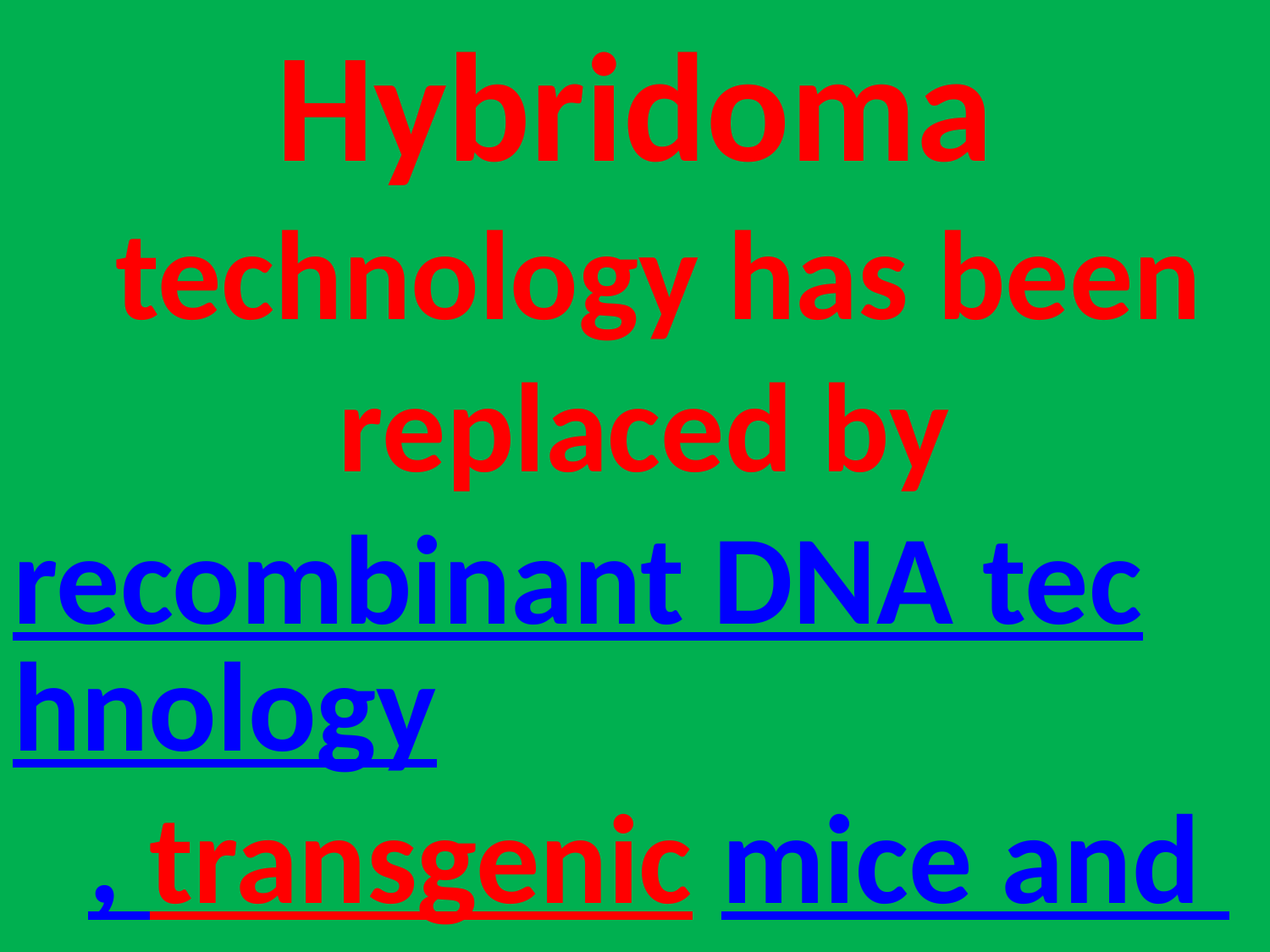

Hybridoma technology has been replaced by recombinant DNA technology, transgenic mice and phage display.